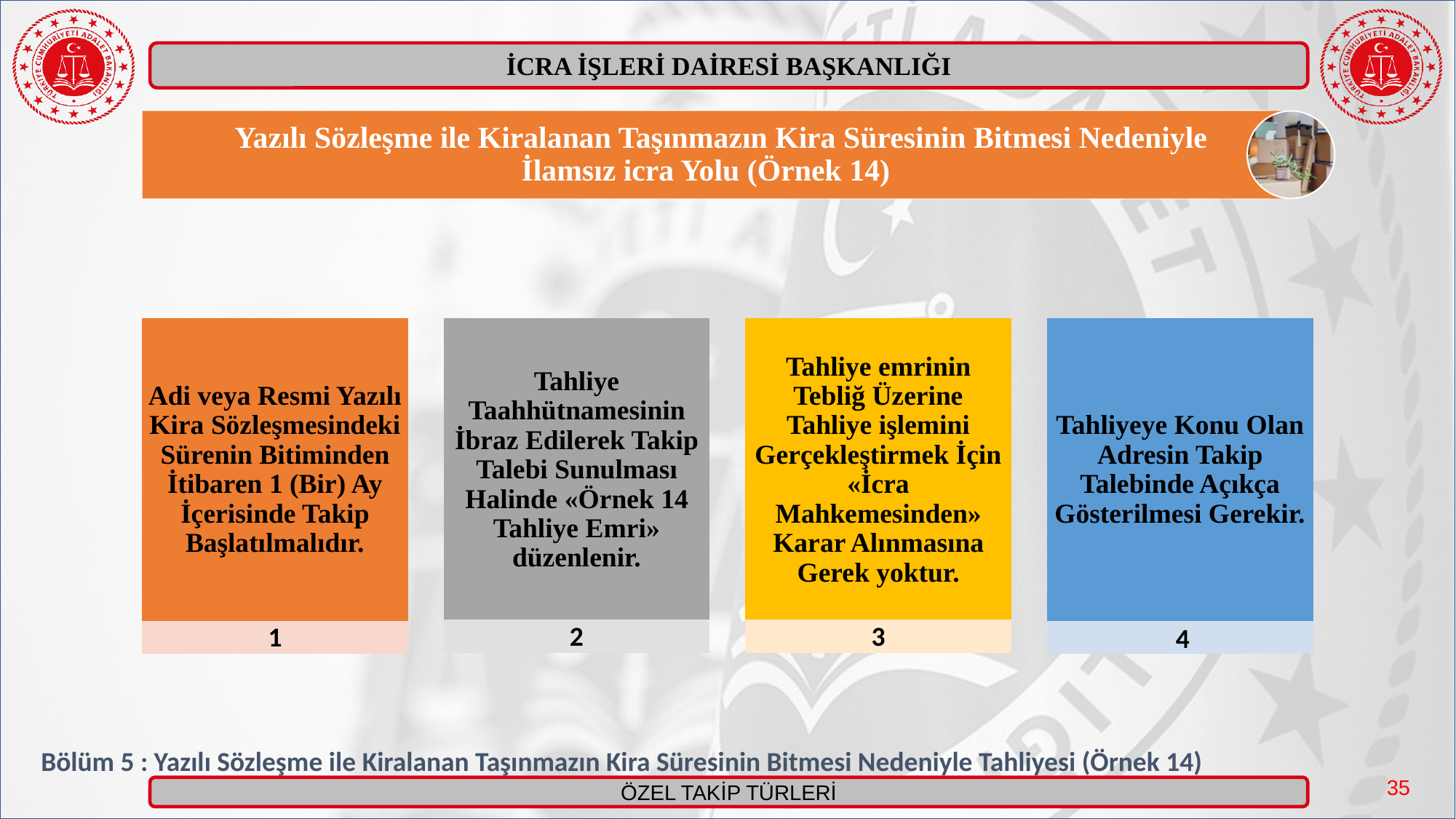

Yazılı Sözleşme ile Kiralanan Taşınmazın Kira Süresinin Bitmesi Nedeniyle İlamsız icra Yolu (Örnek 14)

Adi veya Resmi Yazılı Kira Sözleşmesindeki Sürenin Bitiminden İtibaren 1 (Bir) Ay İçerisinde Takip Başlatılmalıdır.

Tahliye Taahhütnamesinin İbraz Edilerek Takip Talebi Sunulması Halinde «Örnek 14 Tahliye Emri» düzenlenir.

Tahliye emrinin Tebliğ Üzerine Tahliye işlemini Gerçekleştirmek İçin «İcra Mahkemesinden» Karar Alınmasına Gerek yoktur.

Tahliyeye Konu Olan Adresin Takip Talebinde Açıkça Gösterilmesi Gerekir.
2
3
1
4

Bölüm 5 : Yazılı Sözleşme ile Kiralanan Taşınmazın Kira Süresinin Bitmesi Nedeniyle Tahliyesi (Örnek 14)
35